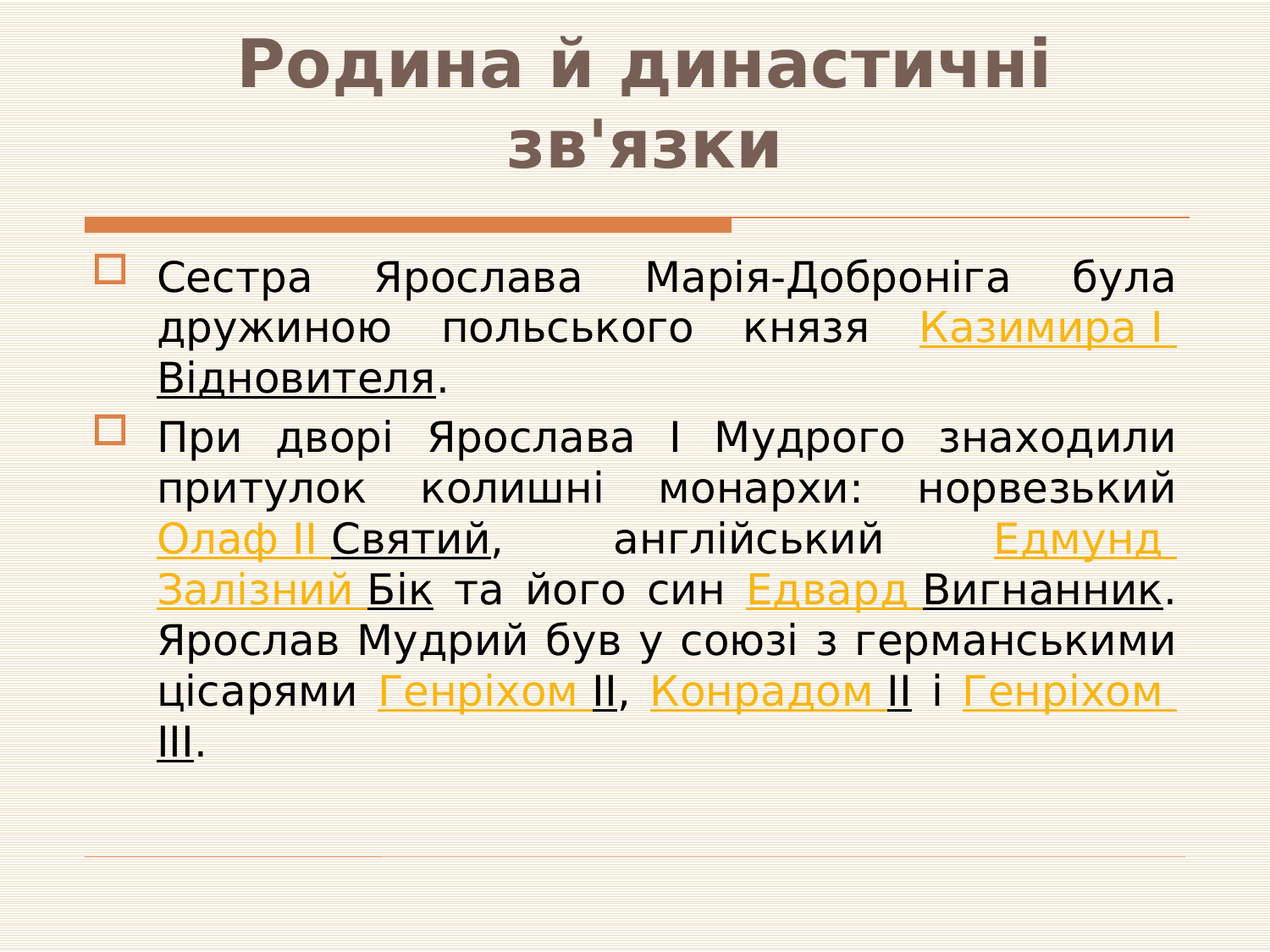

# Родина й династичні зв'язки
Сестра Ярослава Марія-Доброніга була дружиною польського князя Казимира I Відновителя.
При дворі Ярослава I Мудрого знаходили притулок колишні монархи: норвезький Олаф II Святий, англійський Едмунд Залізний Бік та його син Едвард Вигнанник. Ярослав Мудрий був у союзі з германськими цісарями Генріхом II, Конрадом II і Генріхом III.